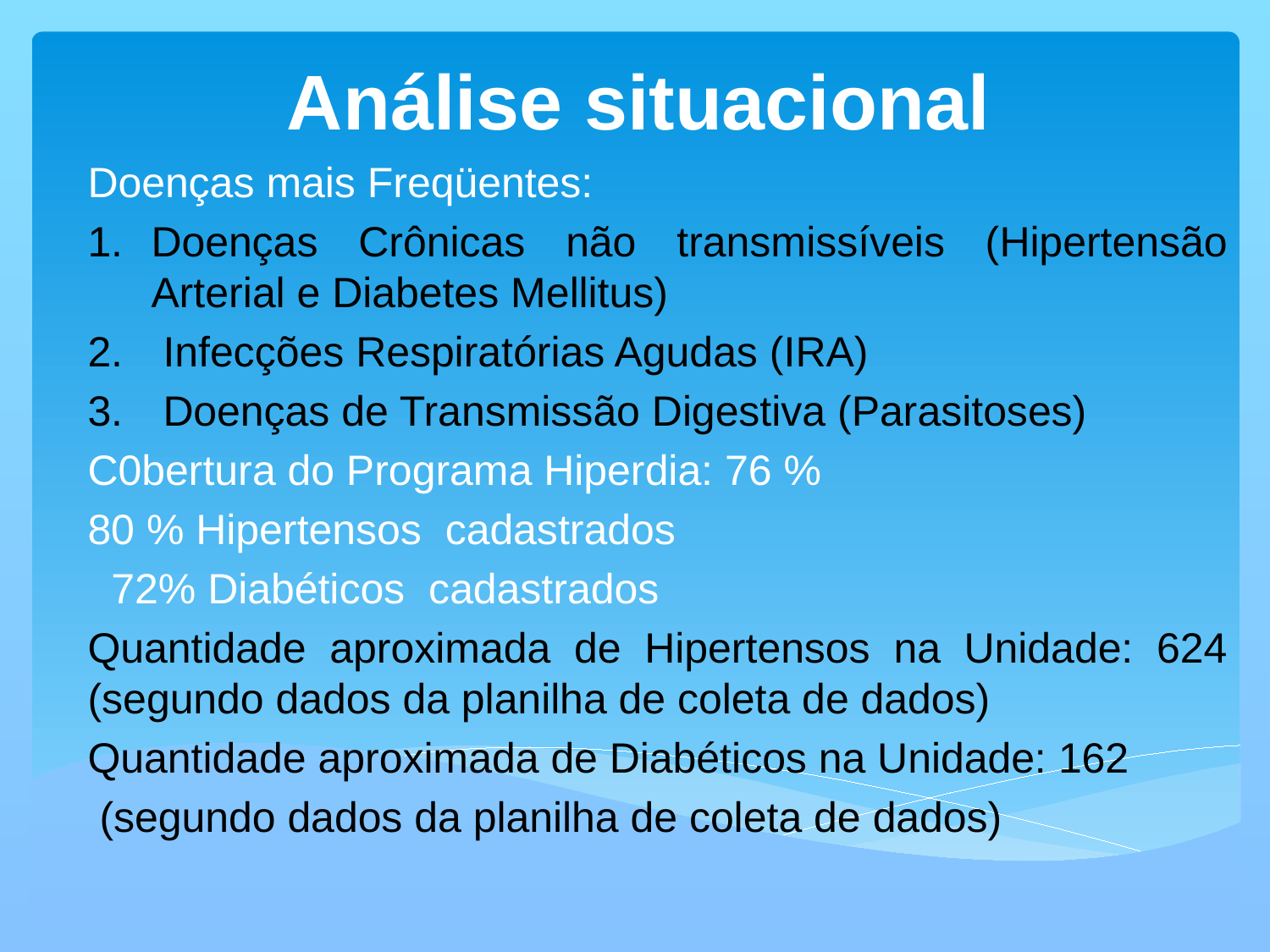

# Análise situacional
Doenças mais Freqüentes:
Doenças Crônicas não transmissíveis (Hipertensão Arterial e Diabetes Mellitus)
 Infecções Respiratórias Agudas (IRA)
 Doenças de Transmissão Digestiva (Parasitoses)
C0bertura do Programa Hiperdia: 76 %
80 % Hipertensos  cadastrados
  72% Diabéticos  cadastrados
Quantidade aproximada de Hipertensos na Unidade: 624 (segundo dados da planilha de coleta de dados)
Quantidade aproximada de Diabéticos na Unidade: 162
 (segundo dados da planilha de coleta de dados)